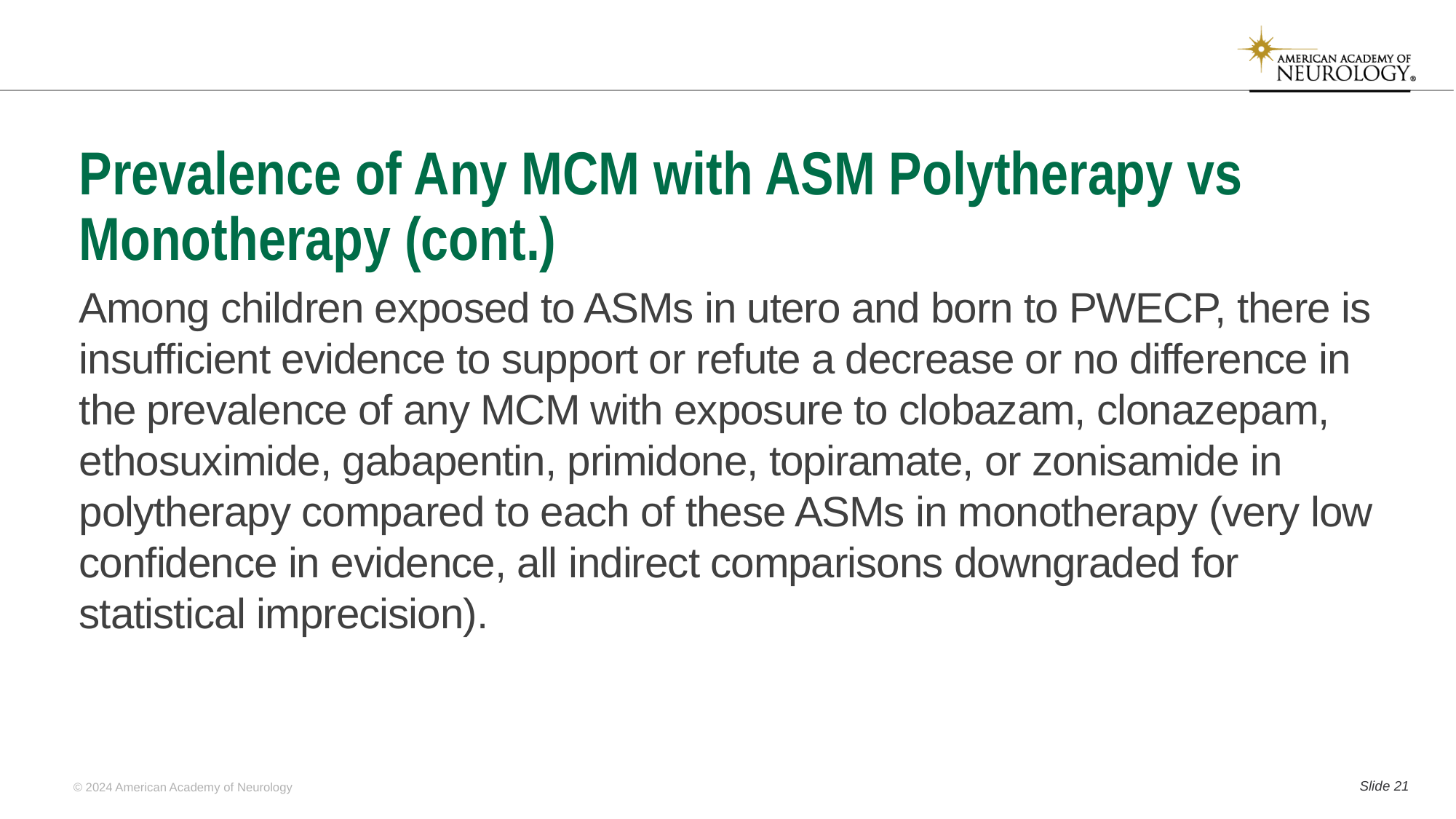

# Prevalence of Any MCM with ASM Polytherapy vs Monotherapy (cont.)
Among children exposed to ASMs in utero and born to PWECP, there is insufficient evidence to support or refute a decrease or no difference in the prevalence of any MCM with exposure to clobazam, clonazepam, ethosuximide, gabapentin, primidone, topiramate, or zonisamide in polytherapy compared to each of these ASMs in monotherapy (very low confidence in evidence, all indirect comparisons downgraded for statistical imprecision).
Slide 21
© 2024 American Academy of Neurology